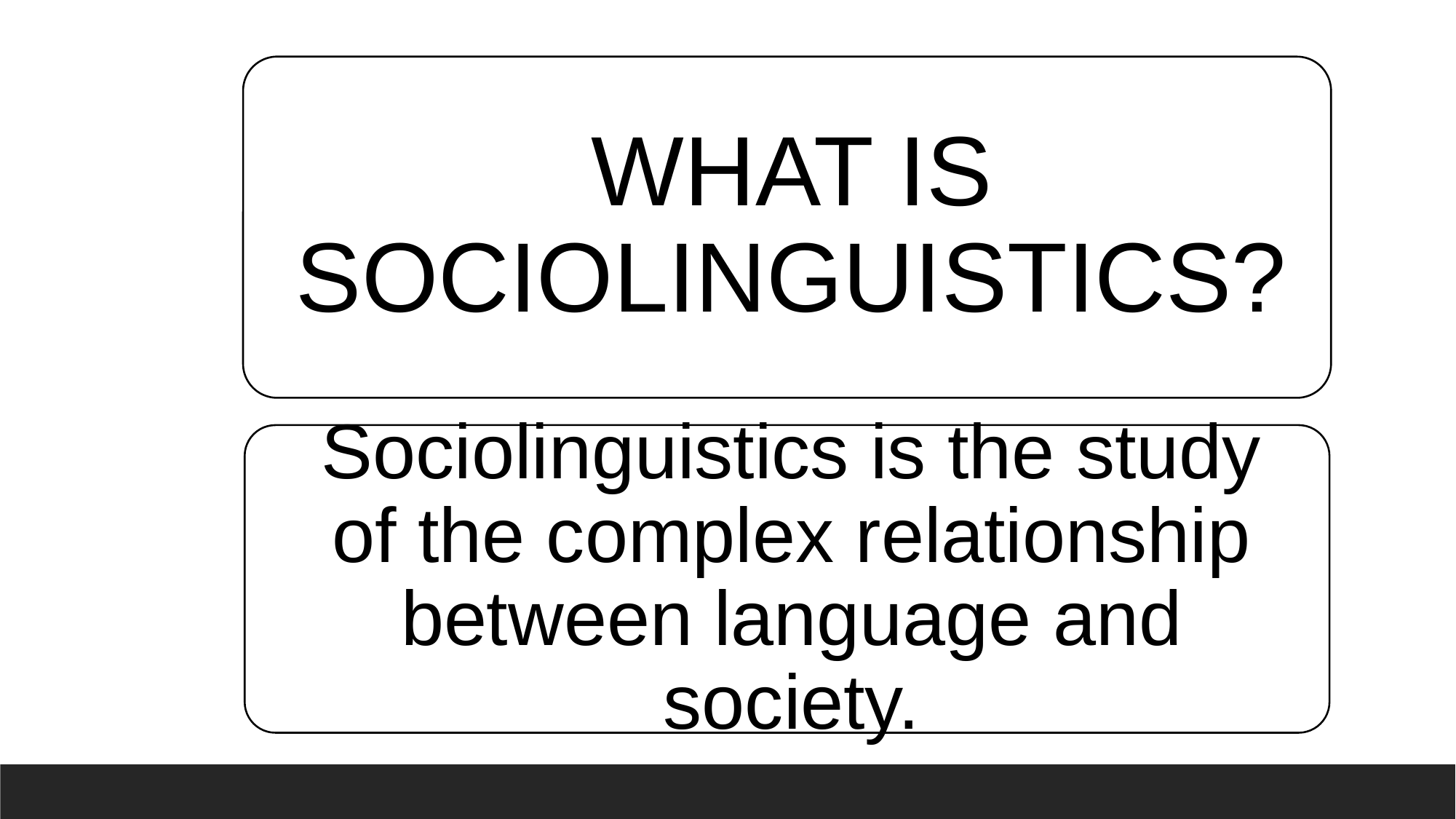

WHAT IS SOCIOLINGUISTICS?
Sociolinguistics is the study of the complex relationship between language and society.